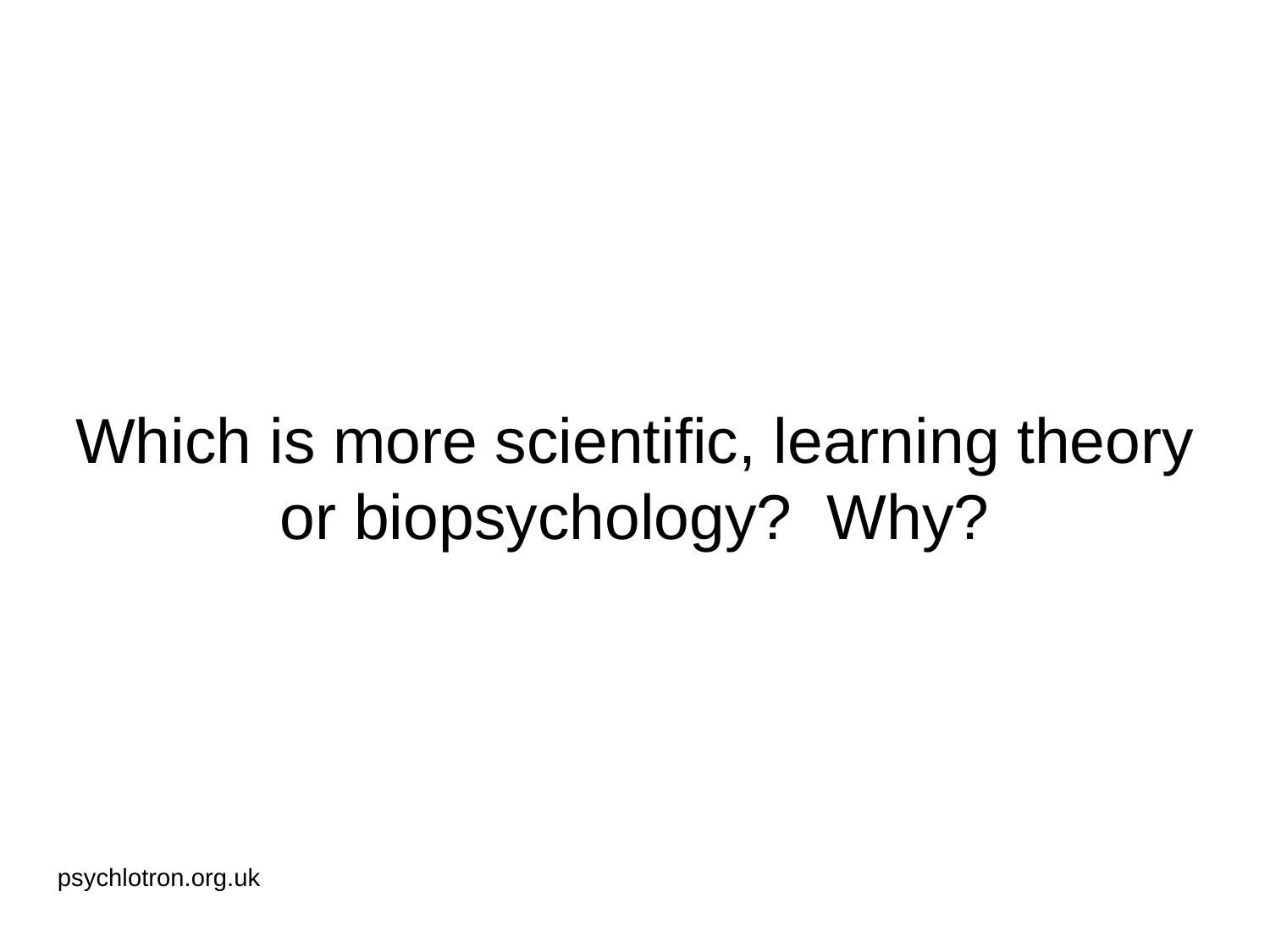

# Which is more scientific, learning theory or biopsychology?  Why?